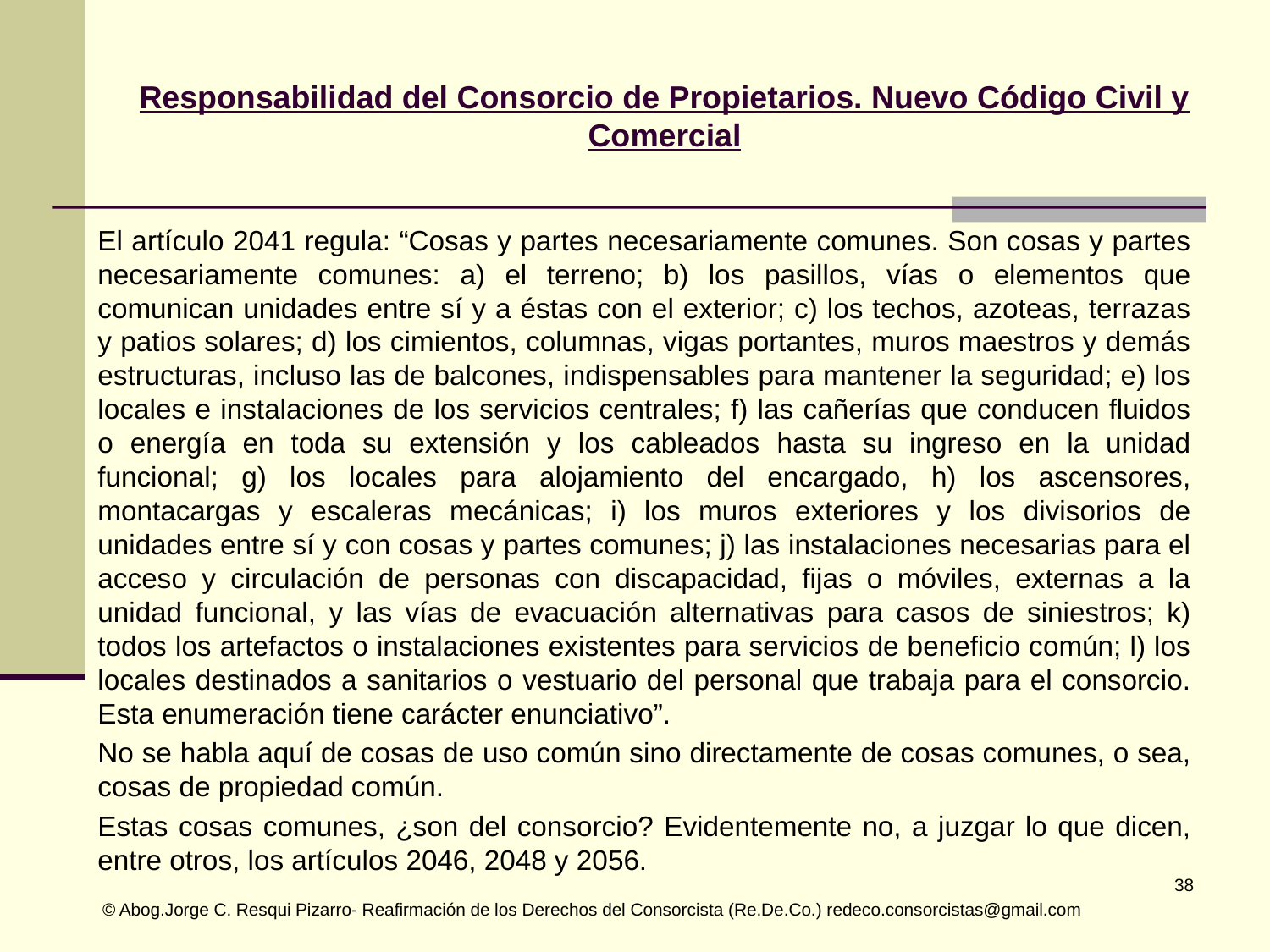

# Responsabilidad del Consorcio de Propietarios. Nuevo Código Civil y Comercial
El artículo 2041 regula: “Cosas y partes necesariamente comunes. Son cosas y partes necesariamente comunes: a) el terreno; b) los pasillos, vías o elementos que comunican unidades entre sí y a éstas con el exterior; c) los techos, azoteas, terrazas y patios solares; d) los cimientos, columnas, vigas portantes, muros maestros y demás estructuras, incluso las de balcones, indispensables para mantener la seguridad; e) los locales e instalaciones de los servicios centrales; f) las cañerías que conducen fluidos o energía en toda su extensión y los cableados hasta su ingreso en la unidad funcional; g) los locales para alojamiento del encargado, h) los ascensores, montacargas y escaleras mecánicas; i) los muros exteriores y los divisorios de unidades entre sí y con cosas y partes comunes; j) las instalaciones necesarias para el acceso y circulación de personas con discapacidad, fijas o móviles, externas a la unidad funcional, y las vías de evacuación alternativas para casos de siniestros; k) todos los artefactos o instalaciones existentes para servicios de beneficio común; l) los locales destinados a sanitarios o vestuario del personal que trabaja para el consorcio. Esta enumeración tiene carácter enunciativo”.
No se habla aquí de cosas de uso común sino directamente de cosas comunes, o sea, cosas de propiedad común.
Estas cosas comunes, ¿son del consorcio? Evidentemente no, a juzgar lo que dicen, entre otros, los artículos 2046, 2048 y 2056.

 © Abog.Jorge C. Resqui Pizarro- Reafirmación de los Derechos del Consorcista (Re.De.Co.) redeco.consorcistas@gmail.com
38